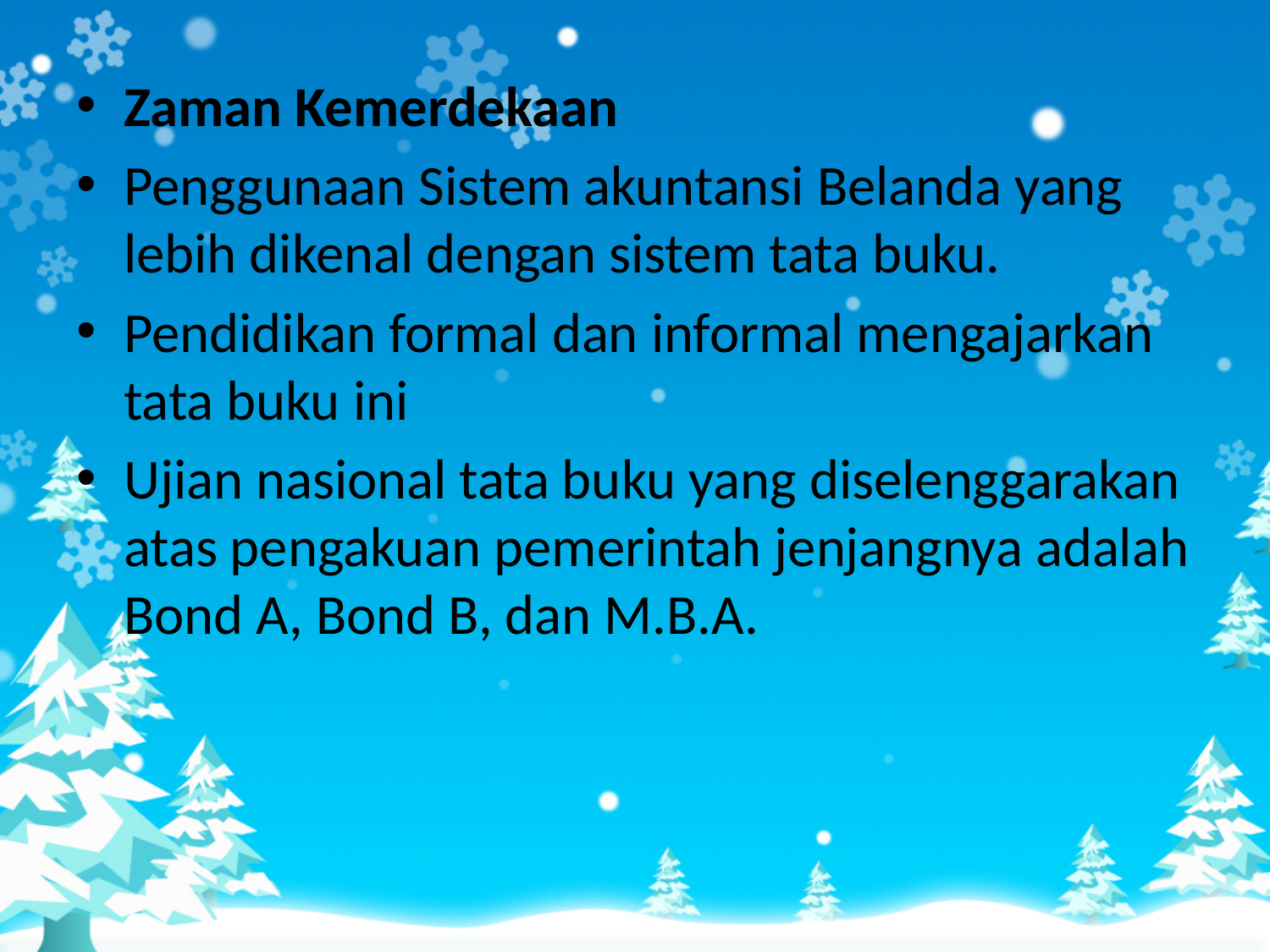

Zaman Kemerdekaan
Penggunaan Sistem akuntansi Belanda yang lebih dikenal dengan sistem tata buku.
Pendidikan formal dan informal mengajarkan tata buku ini
Ujian nasional tata buku yang diselenggarakan atas pengakuan pemerintah jenjangnya adalah Bond A, Bond B, dan M.B.A.